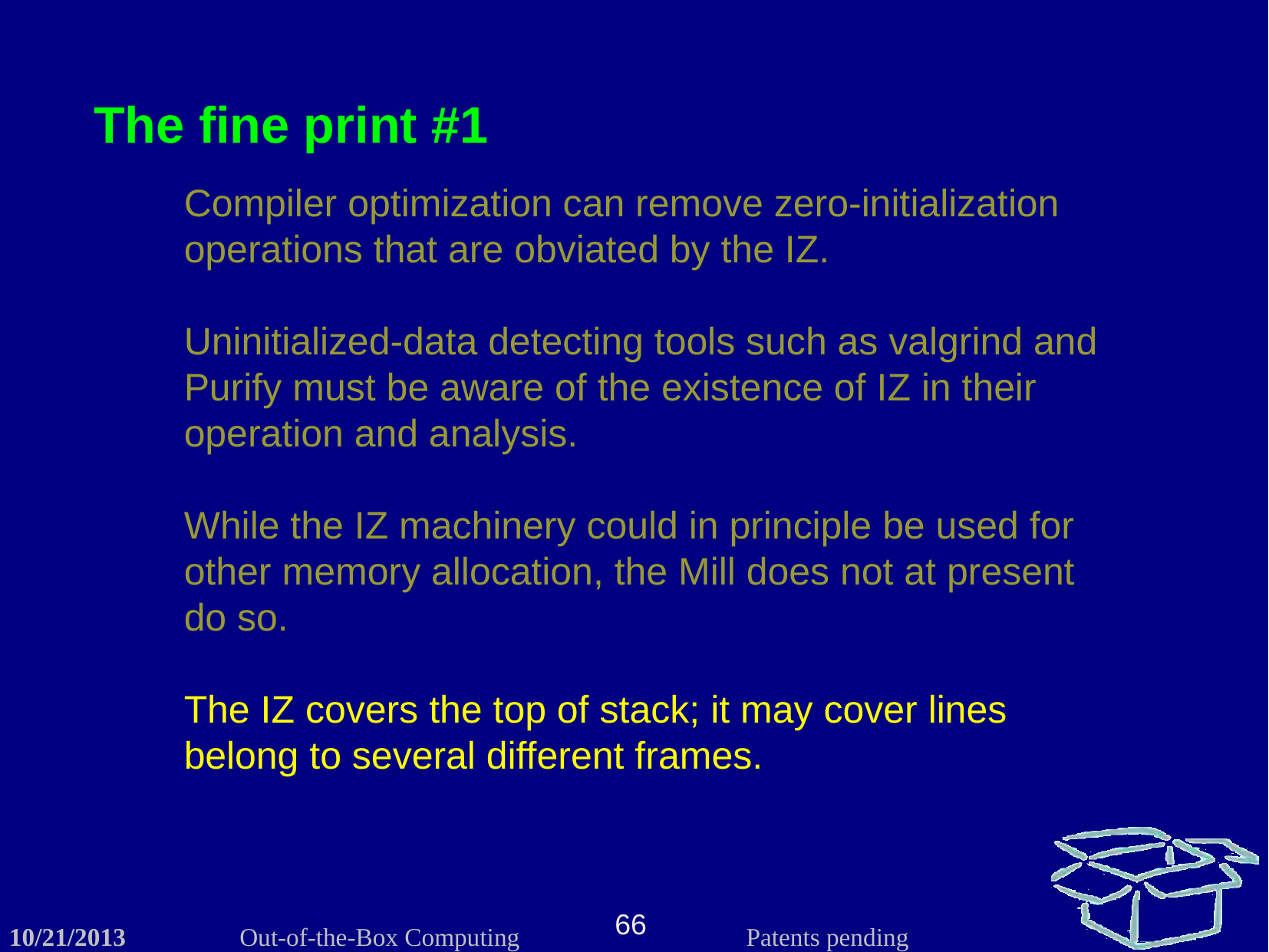

The fine print #1
Compiler optimization can remove zero-initialization operations that are obviated by the IZ.

Uninitialized-data detecting tools such as valgrind and Purify must be aware of the existence of IZ in their operation and analysis.

While the IZ machinery could in principle be used for other memory allocation, the Mill does not at present do so.

The IZ covers the top of stack; it may cover lines belong to several different frames.